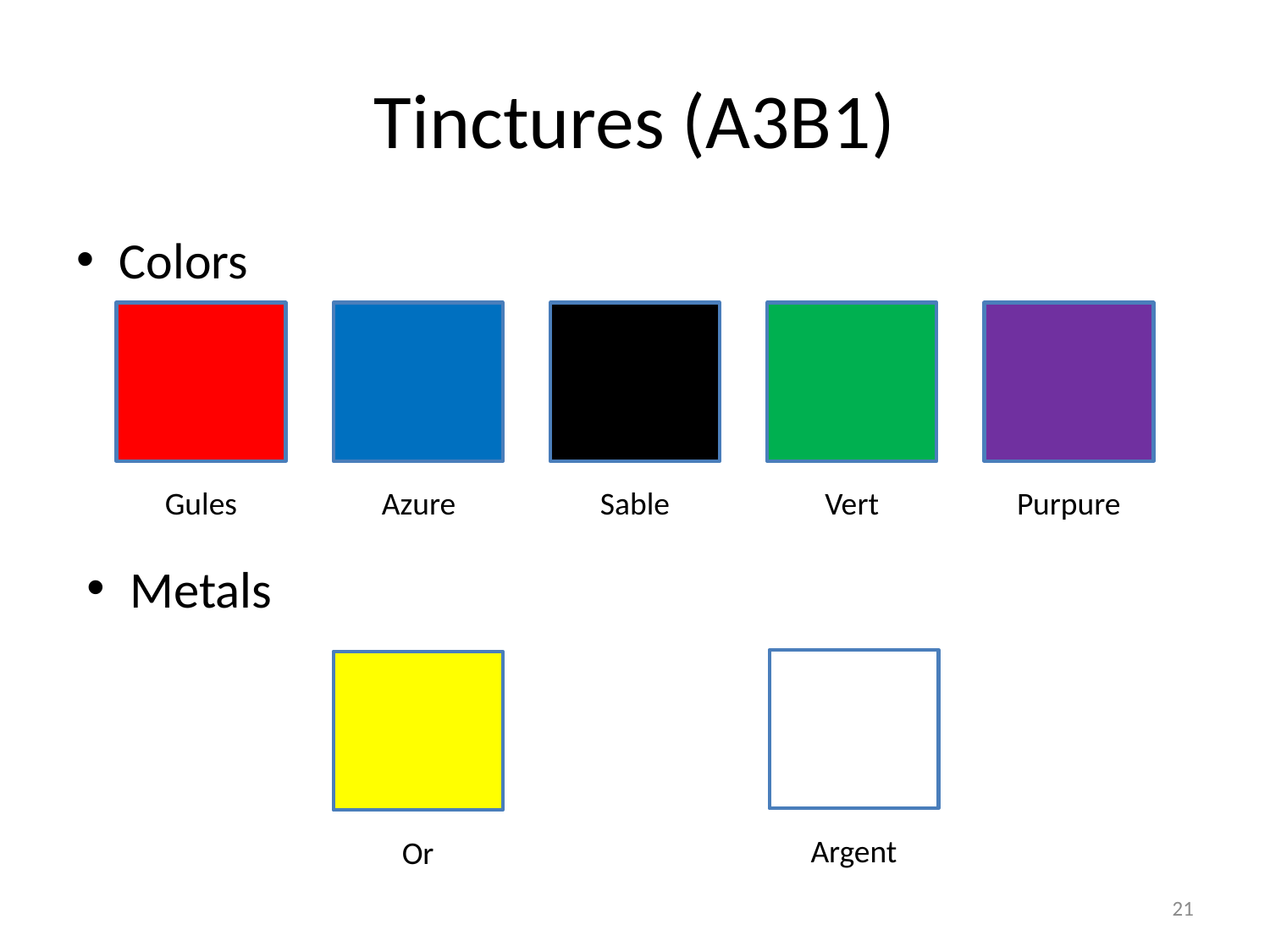

# Tinctures (A3B1)
Colors

Gules
Azure
Sable
Vert
Purpure
Metals

Argent
Or
21